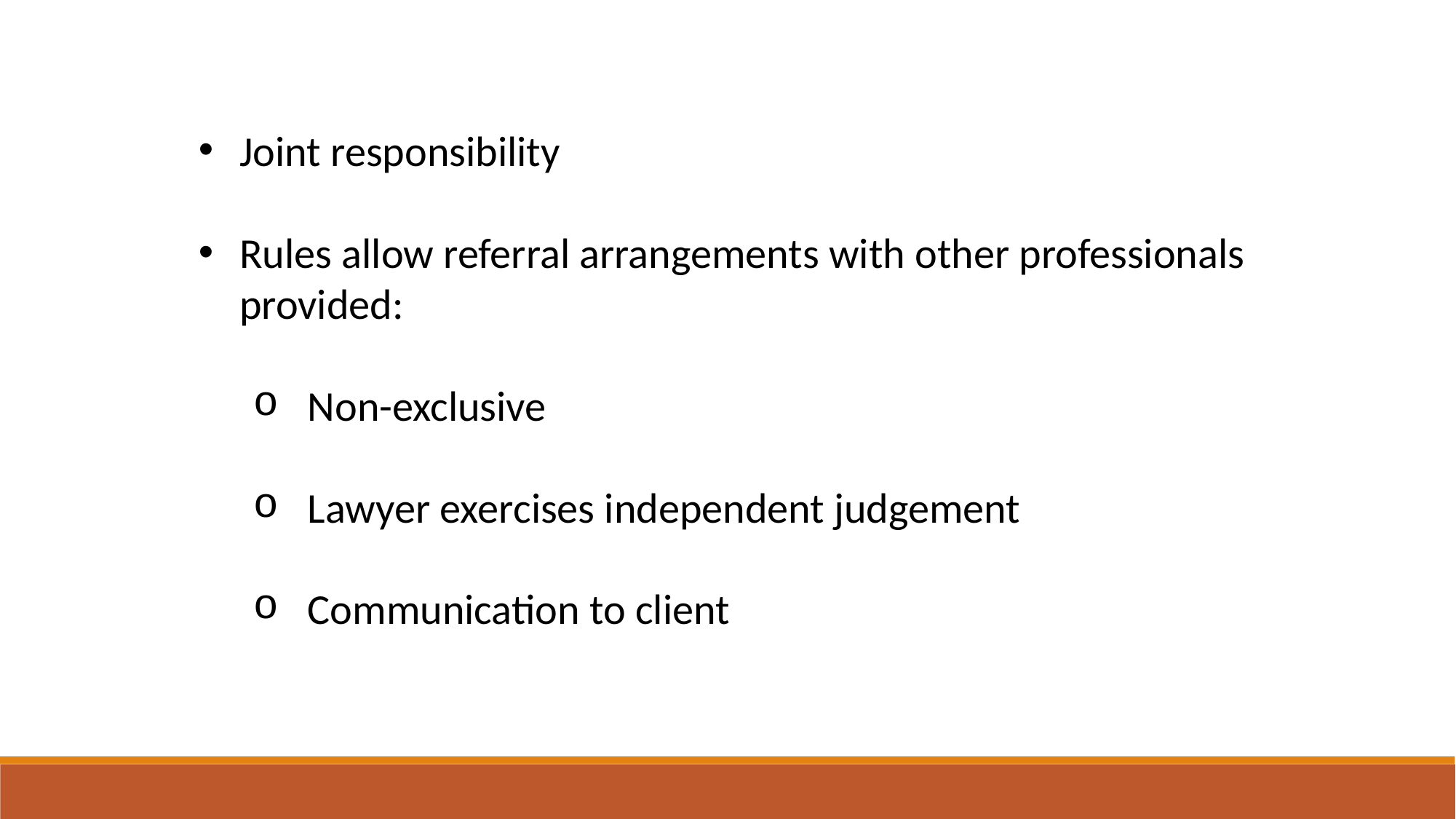

Joint responsibility

Rules allow referral arrangements with other professionals provided:

Non-exclusive

Lawyer exercises independent judgement

Communication to client